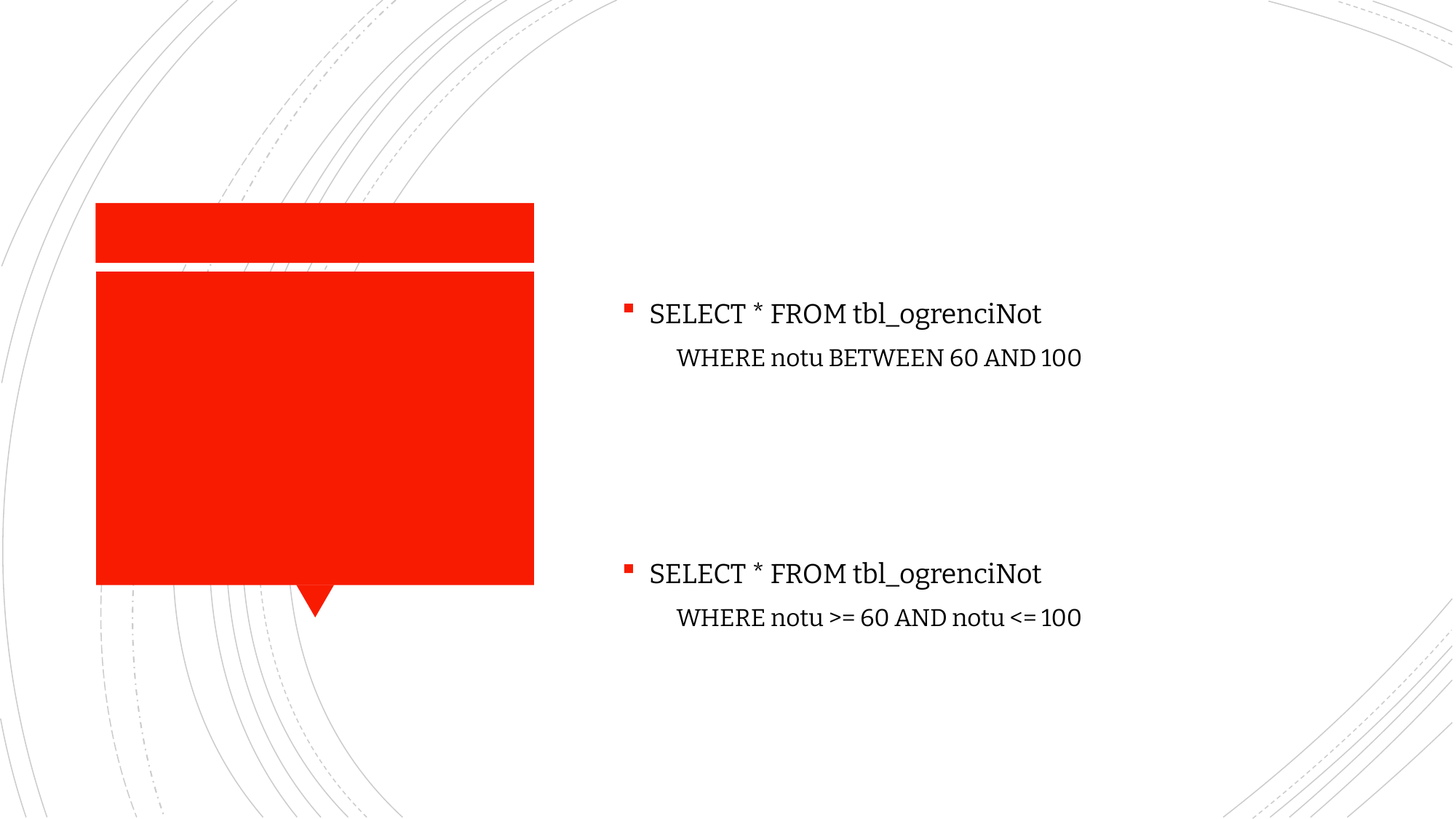

SELECT * FROM tbl_ogrenciNot
WHERE notu BETWEEN 60 AND 100

SELECT * FROM tbl_ogrenciNot
WHERE notu >= 60 AND notu <= 100
#